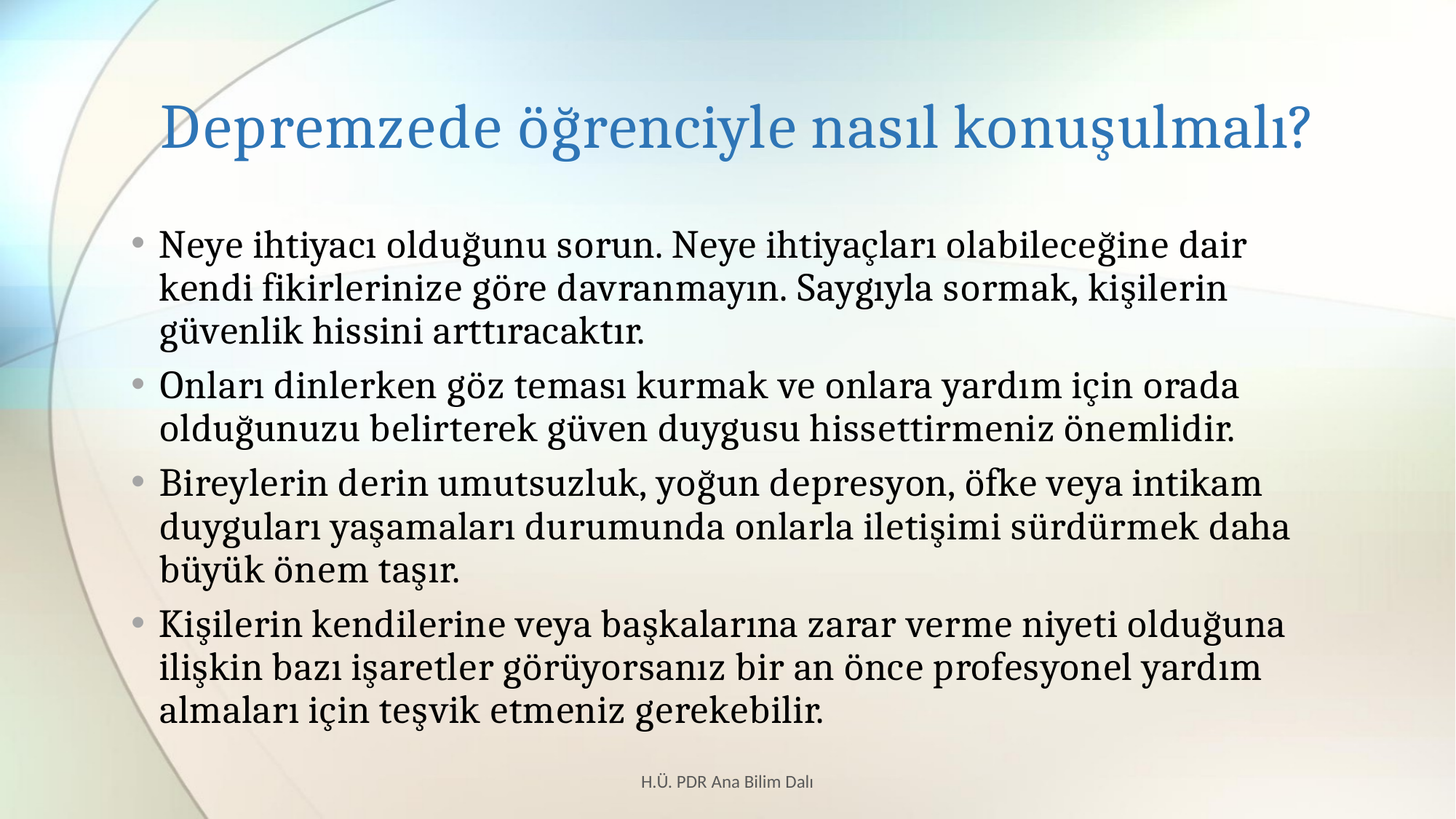

# Depremzede öğrenciyle nasıl konuşulmalı?
Neye ihtiyacı olduğunu sorun. Neye ihtiyaçları olabileceğine dair kendi fikirlerinize göre davranmayın. Saygıyla sormak, kişilerin güvenlik hissini arttıracaktır.
Onları dinlerken göz teması kurmak ve onlara yardım için orada olduğunuzu belirterek güven duygusu hissettirmeniz önemlidir.
Bireylerin derin umutsuzluk, yoğun depresyon, öfke veya intikam duyguları yaşamaları durumunda onlarla iletişimi sürdürmek daha büyük önem taşır.
Kişilerin kendilerine veya başkalarına zarar verme niyeti olduğuna ilişkin bazı işaretler görüyorsanız bir an önce profesyonel yardım almaları için teşvik etmeniz gerekebilir.

H.Ü. PDR Ana Bilim Dalı